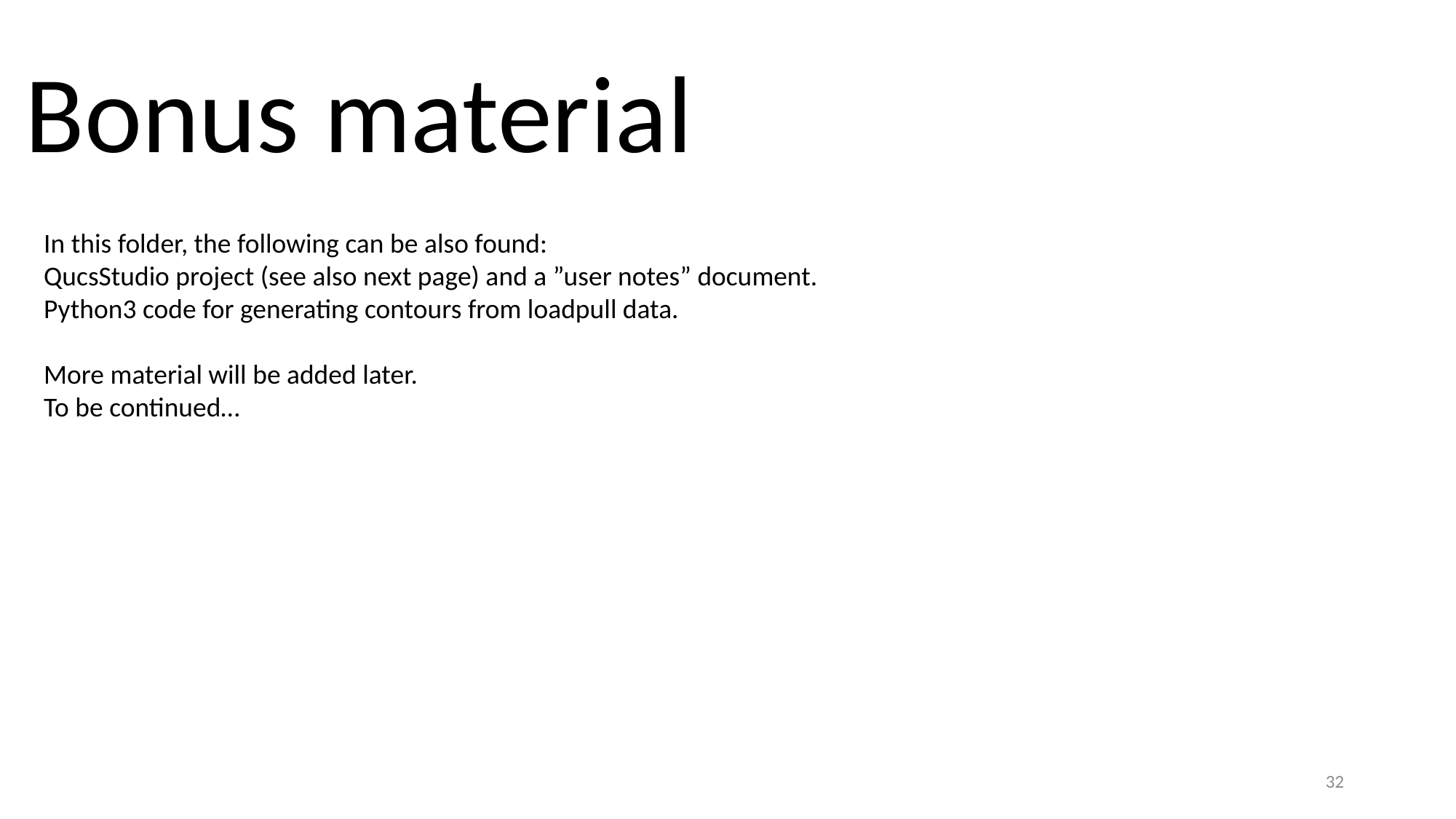

# Bonus material
In this folder, the following can be also found:
QucsStudio project (see also next page) and a ”user notes” document.
Python3 code for generating contours from loadpull data.

More material will be added later.
To be continued…

32